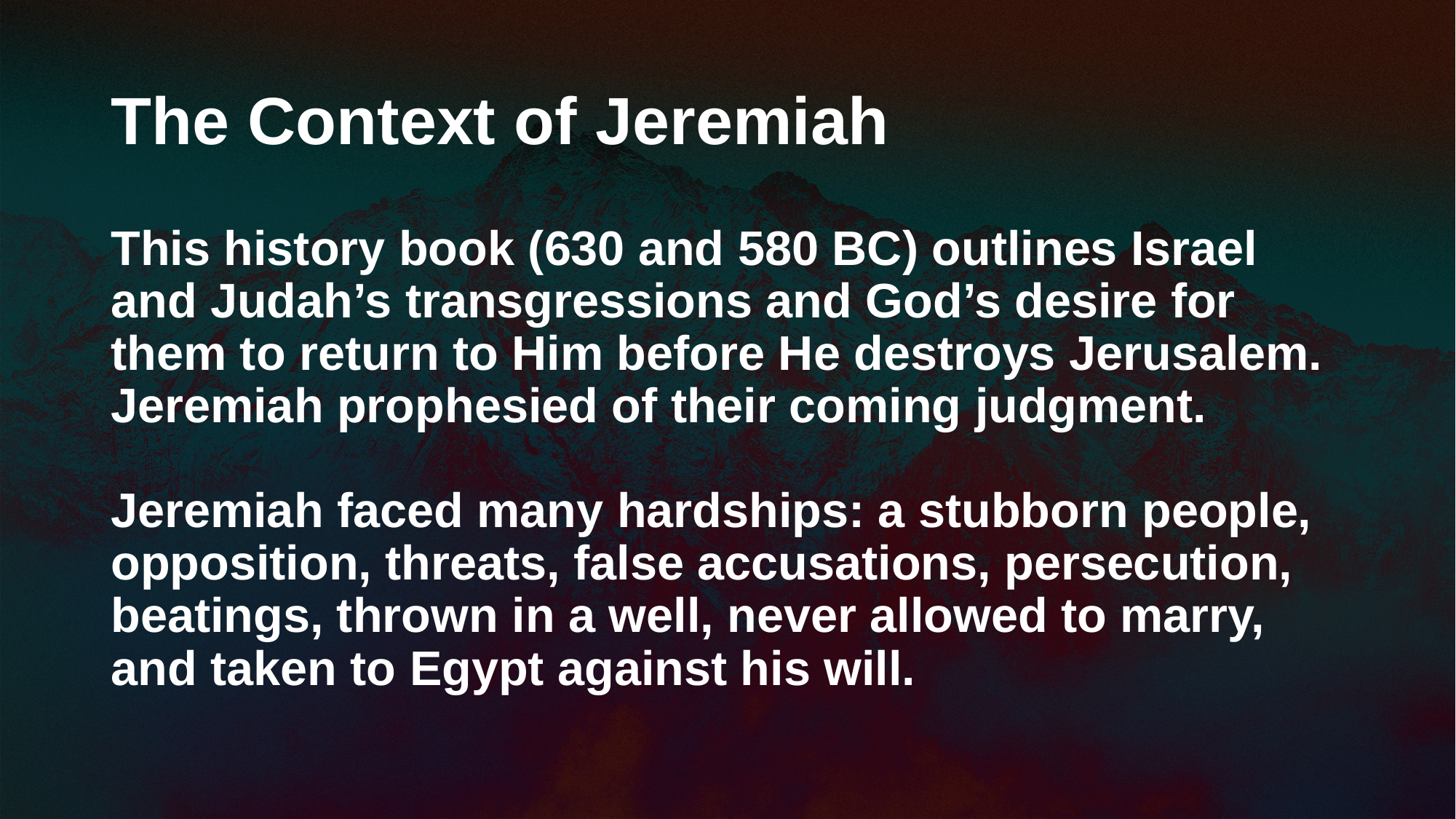

# The Context of Jeremiah
This history book (630 and 580 BC) outlines Israel and Judah’s transgressions and God’s desire for them to return to Him before He destroys Jerusalem. Jeremiah prophesied of their coming judgment.

Jeremiah faced many hardships: a stubborn people, opposition, threats, false accusations, persecution, beatings, thrown in a well, never allowed to marry, and taken to Egypt against his will.